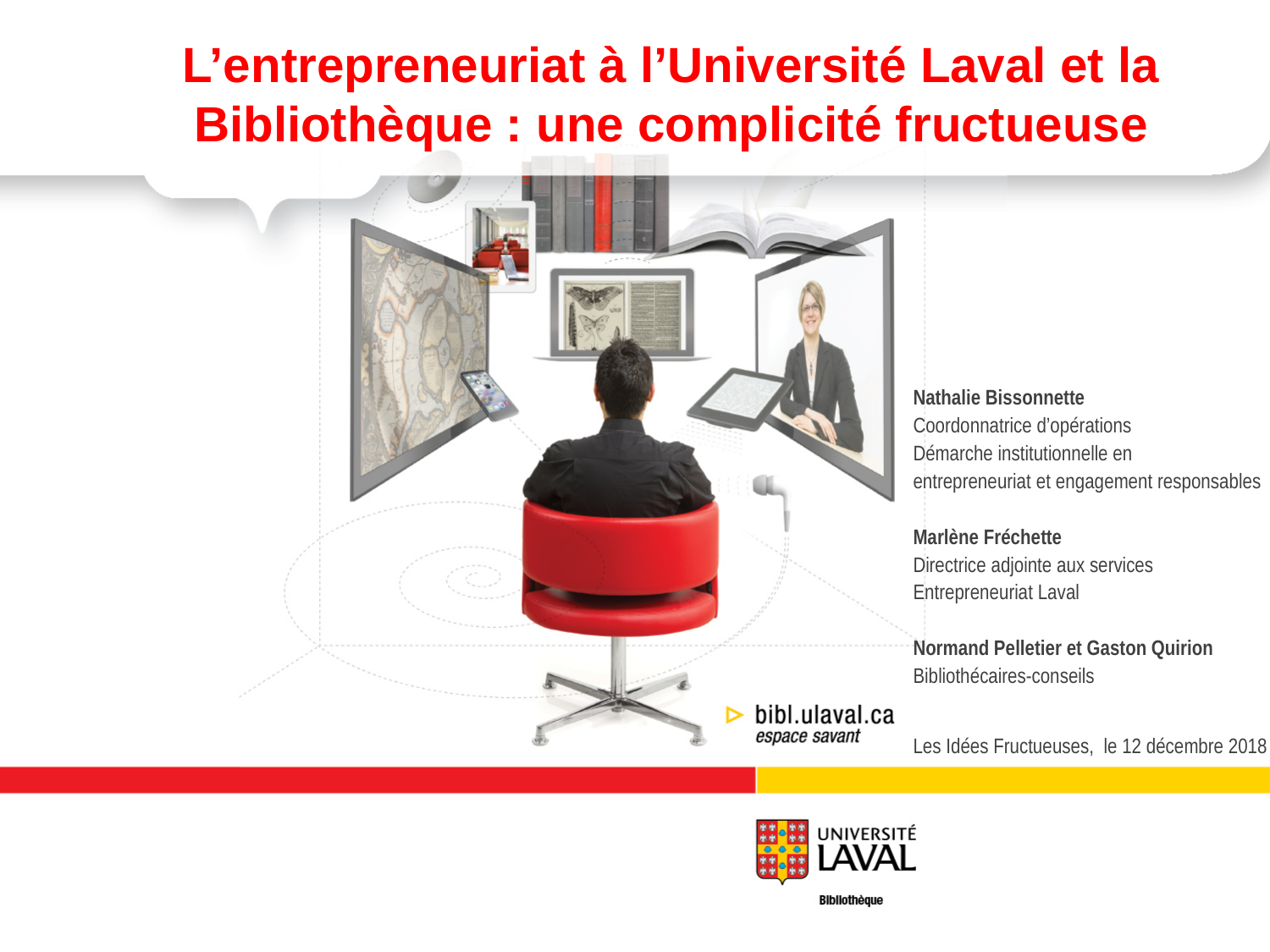

L’entrepreneuriat à l’Université Laval et la Bibliothèque : une complicité fructueuse
Nathalie Bissonnette
Coordonnatrice d’opérations
Démarche institutionnelle en entrepreneuriat et engagement responsables

Marlène Fréchette
Directrice adjointe aux services
Entrepreneuriat Laval

Normand Pelletier et Gaston Quirion
Bibliothécaires-conseils

Les Idées Fructueuses,  le 12 décembre 2018